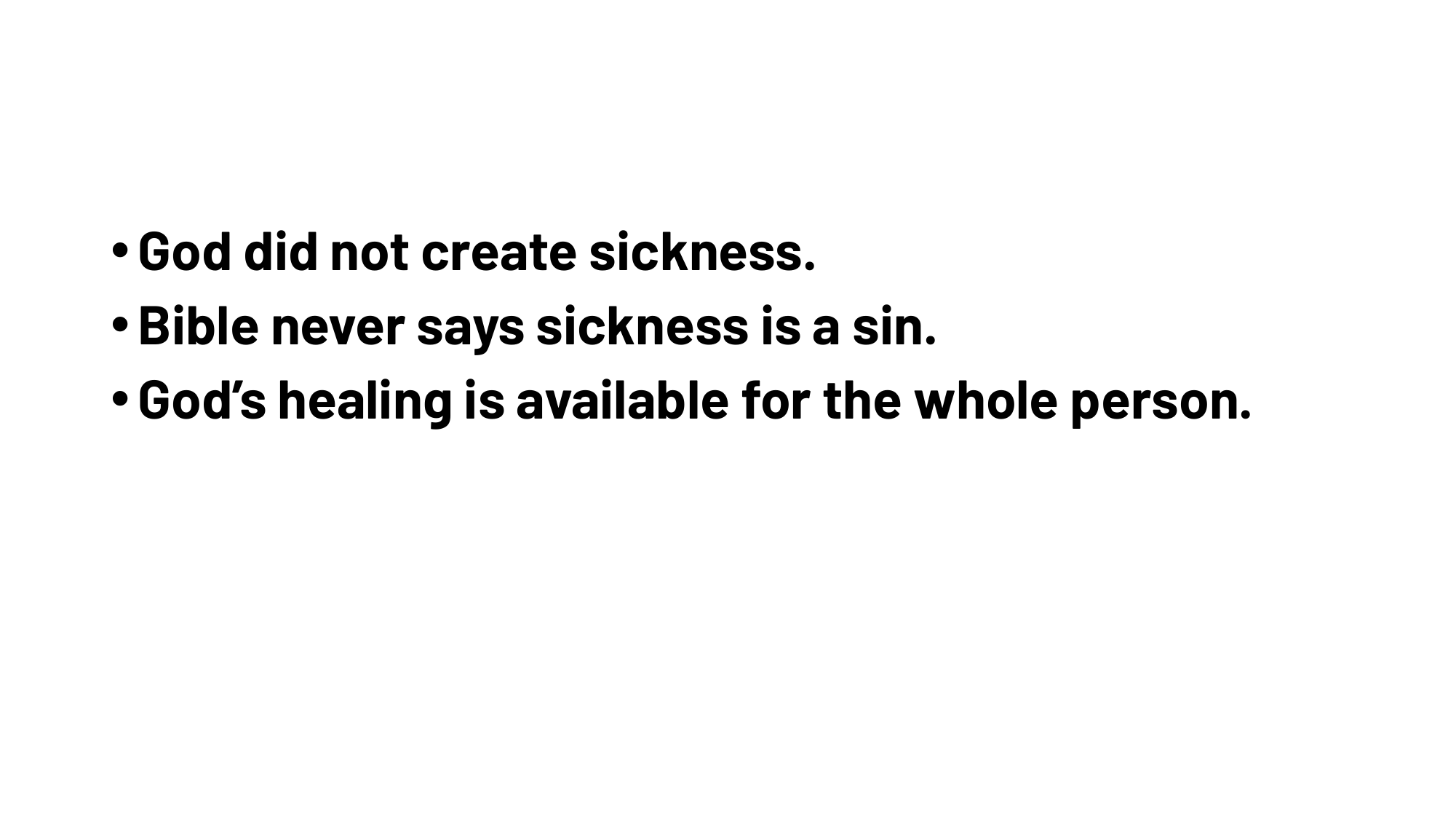

#
God did not create sickness.
Bible never says sickness is a sin.
God’s healing is available for the whole person.